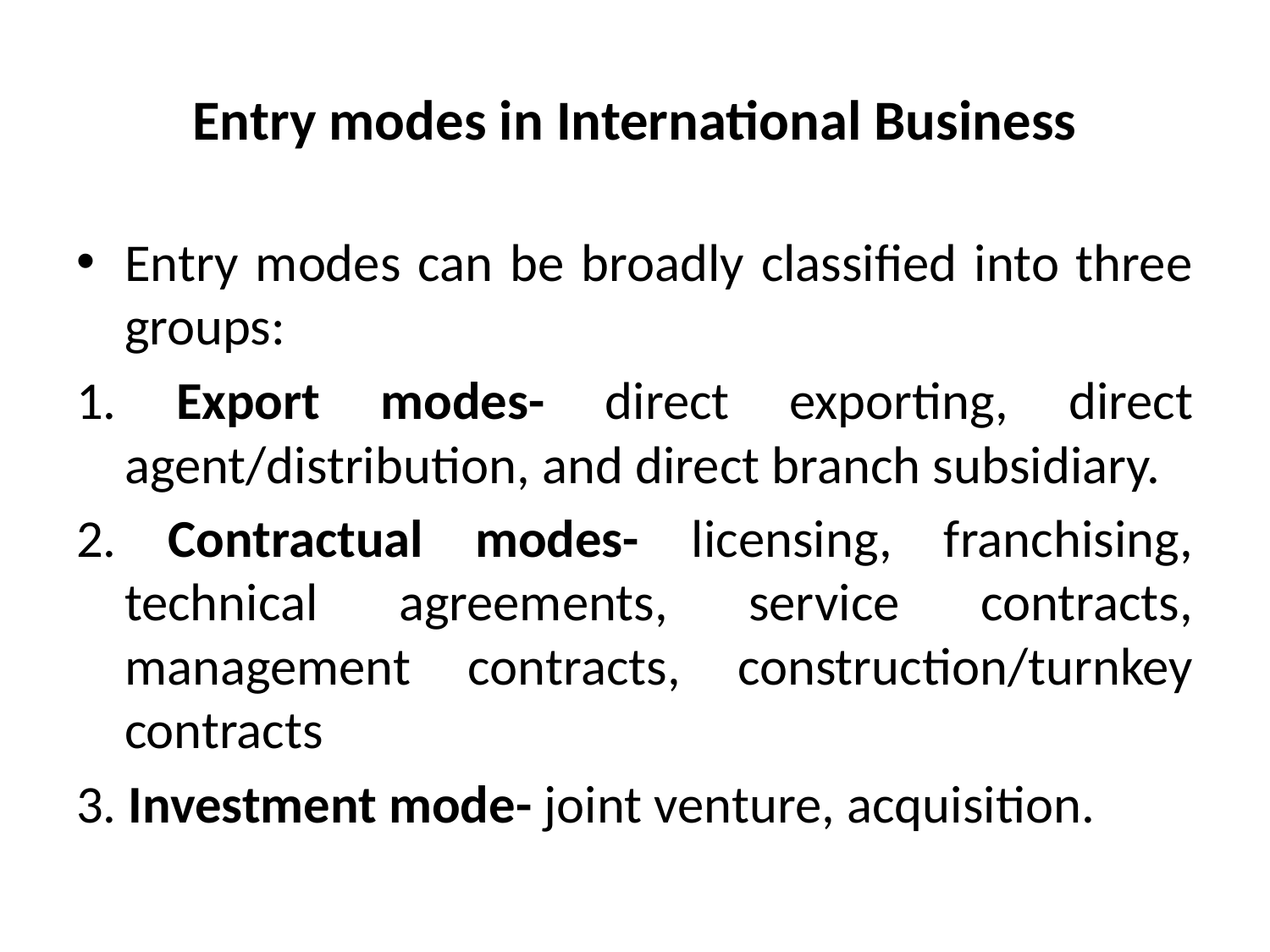

# Entry modes in International Business
Entry modes can be broadly classified into three groups:
1. Export modes- direct exporting, direct agent/distribution, and direct branch subsidiary.
2. Contractual modes- licensing, franchising, technical agreements, service contracts, management contracts, construction/turnkey contracts
3. Investment mode- joint venture, acquisition.